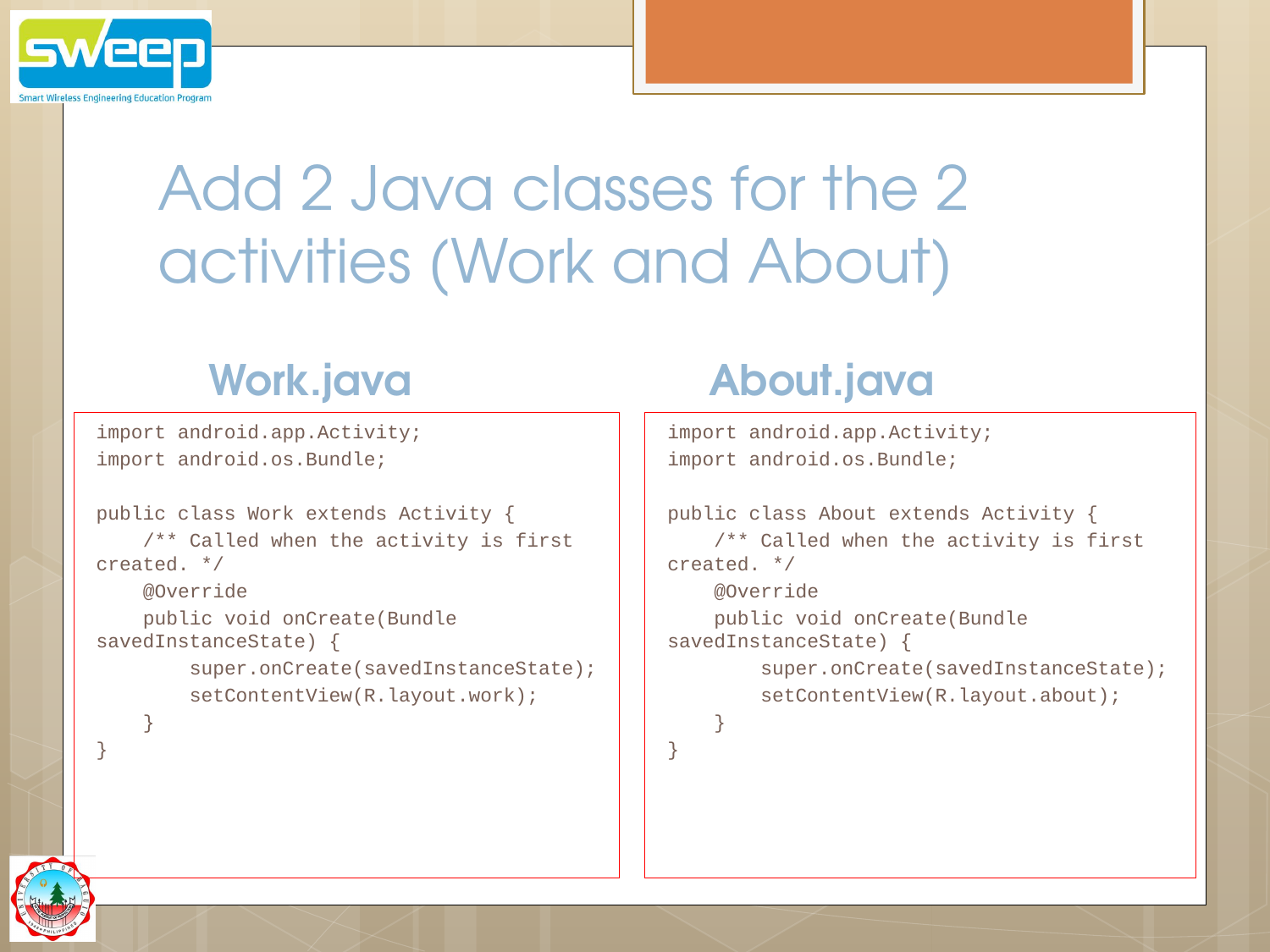

# Add 2 Java classes for the 2 activities (Work and About)
Work.java
About.java
import android.app.Activity;
import android.os.Bundle;

public class Work extends Activity {
    /** Called when the activity is first created. */
    @Override
    public void onCreate(Bundle savedInstanceState) {
        super.onCreate(savedInstanceState);
        setContentView(R.layout.work);
    }
}
import android.app.Activity;
import android.os.Bundle;

public class About extends Activity {
    /** Called when the activity is first created. */
    @Override
    public void onCreate(Bundle savedInstanceState) {
        super.onCreate(savedInstanceState);
        setContentView(R.layout.about);
    }
}